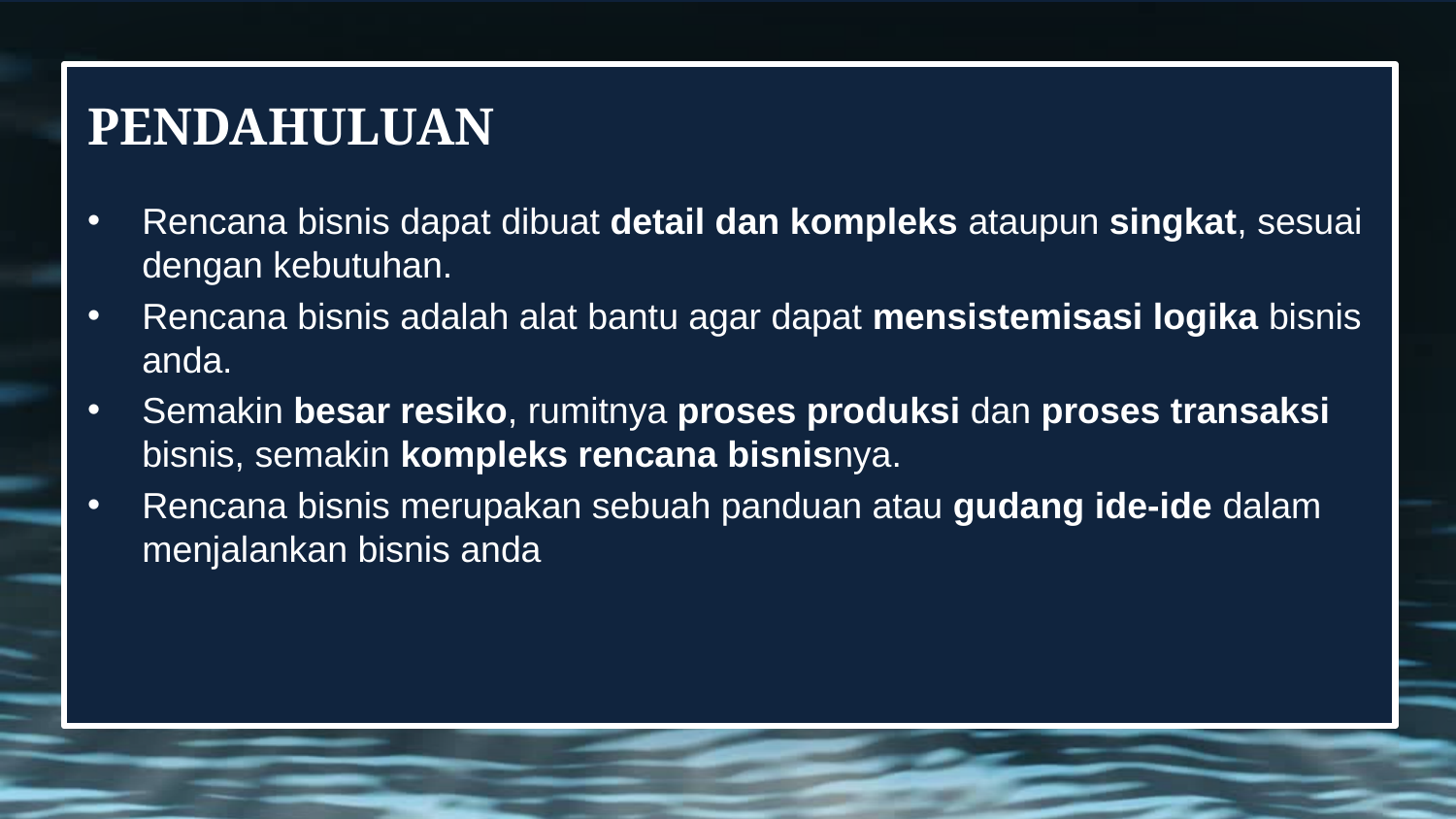

# PENDAHULUAN
Rencana bisnis dapat dibuat detail dan kompleks ataupun singkat, sesuai dengan kebutuhan.
Rencana bisnis adalah alat bantu agar dapat mensistemisasi logika bisnis anda.
Semakin besar resiko, rumitnya proses produksi dan proses transaksi bisnis, semakin kompleks rencana bisnisnya.
Rencana bisnis merupakan sebuah panduan atau gudang ide-ide dalam menjalankan bisnis anda